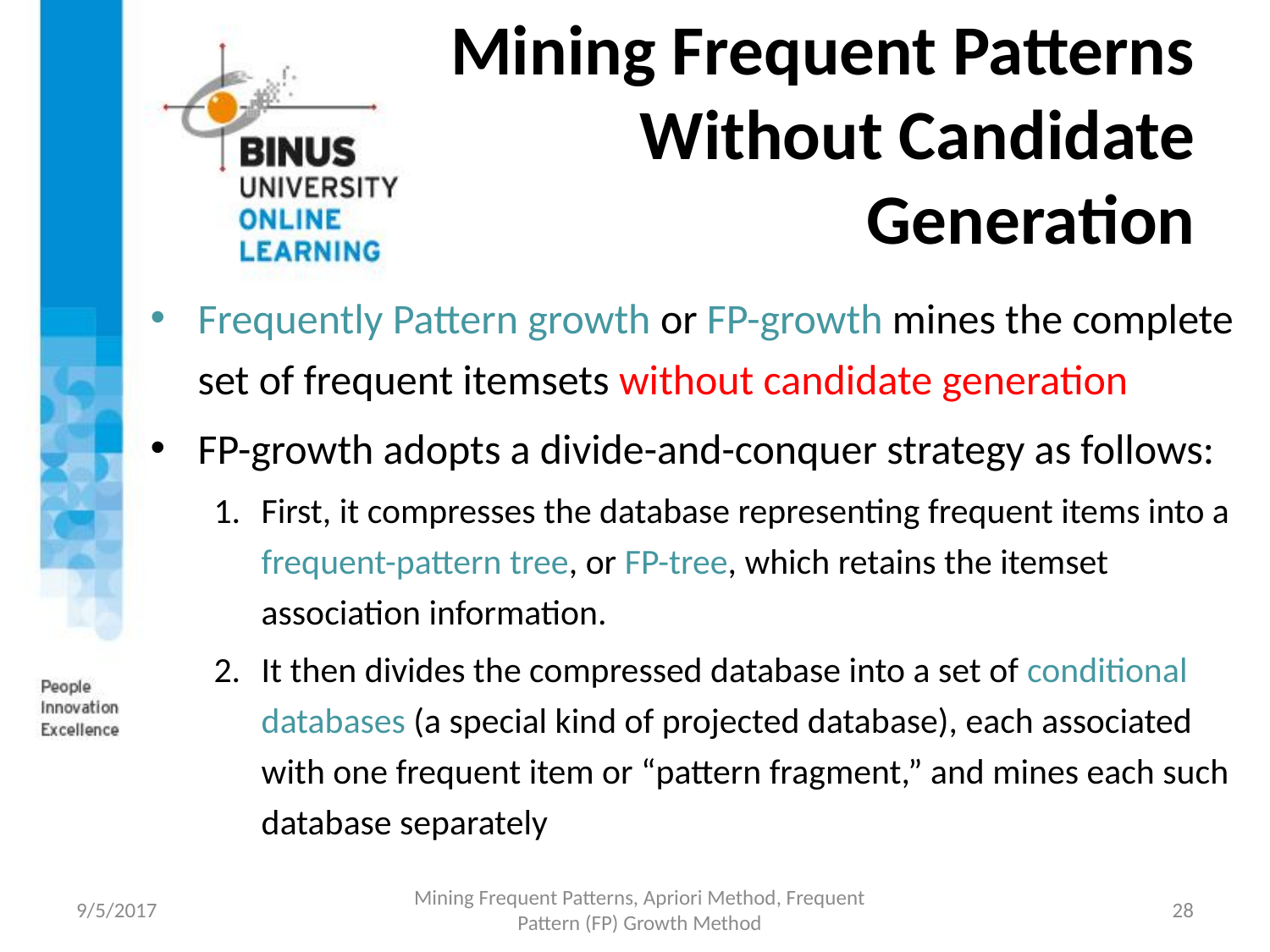

# Mining Frequent Patterns Without Candidate Generation
Frequently Pattern growth or FP-growth mines the complete set of frequent itemsets without candidate generation
FP-growth adopts a divide-and-conquer strategy as follows:
First, it compresses the database representing frequent items into a frequent-pattern tree, or FP-tree, which retains the itemset association information.
It then divides the compressed database into a set of conditional databases (a special kind of projected database), each associated with one frequent item or “pattern fragment,” and mines each such database separately
9/5/2017
Mining Frequent Patterns, Apriori Method, Frequent Pattern (FP) Growth Method
28